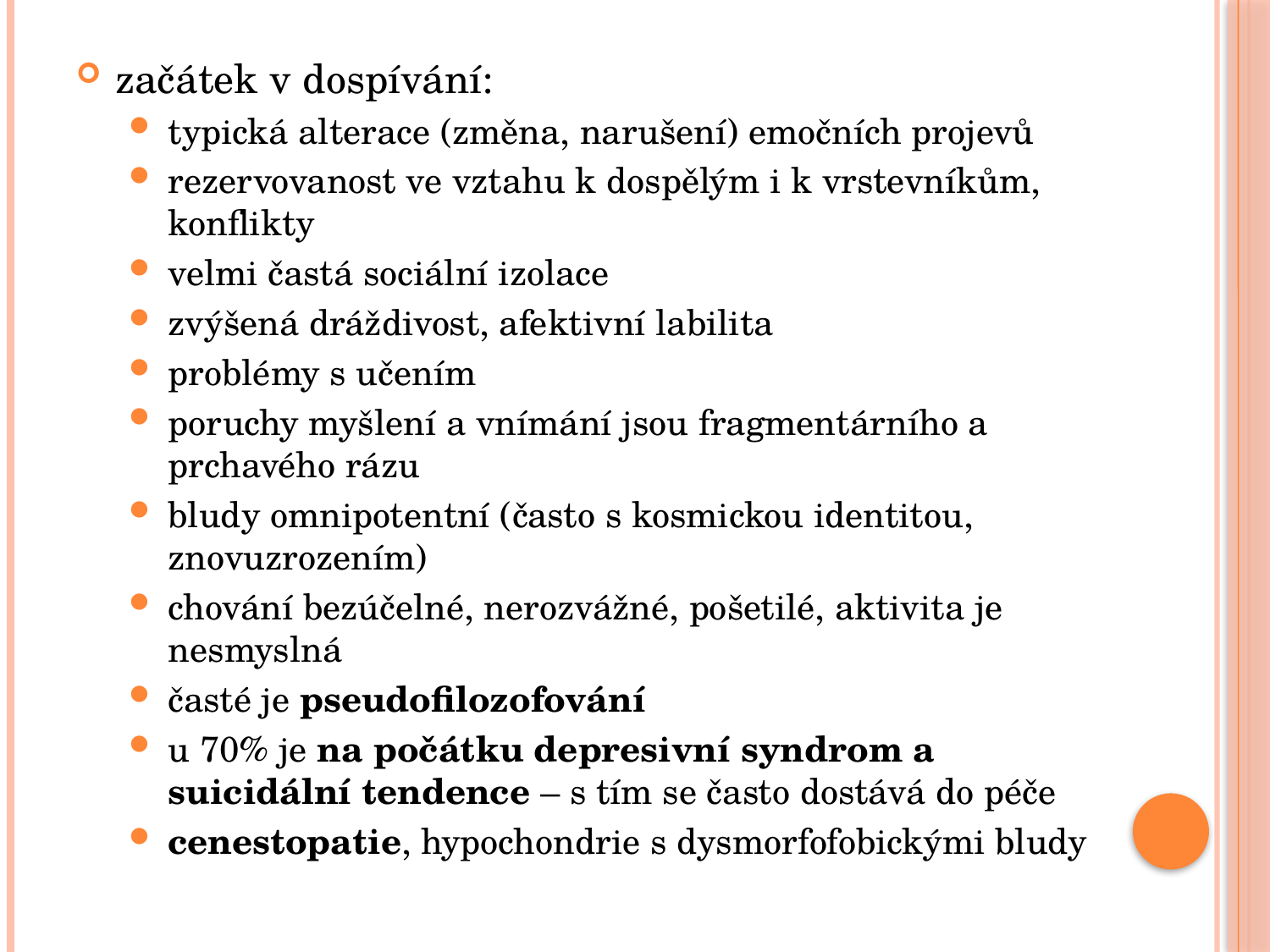

začátek v dospívání:
typická alterace (změna, narušení) emočních projevů
rezervovanost ve vztahu k dospělým i k vrstevníkům, konflikty
velmi častá sociální izolace
zvýšená dráždivost, afektivní labilita
problémy s učením
poruchy myšlení a vnímání jsou fragmentárního a prchavého rázu
bludy omnipotentní (často s kosmickou identitou, znovuzrozením)
chování bezúčelné, nerozvážné, pošetilé, aktivita je nesmyslná
časté je pseudofilozofování
u 70% je na počátku depresivní syndrom a suicidální tendence – s tím se často dostává do péče
cenestopatie, hypochondrie s dysmorfofobickými bludy